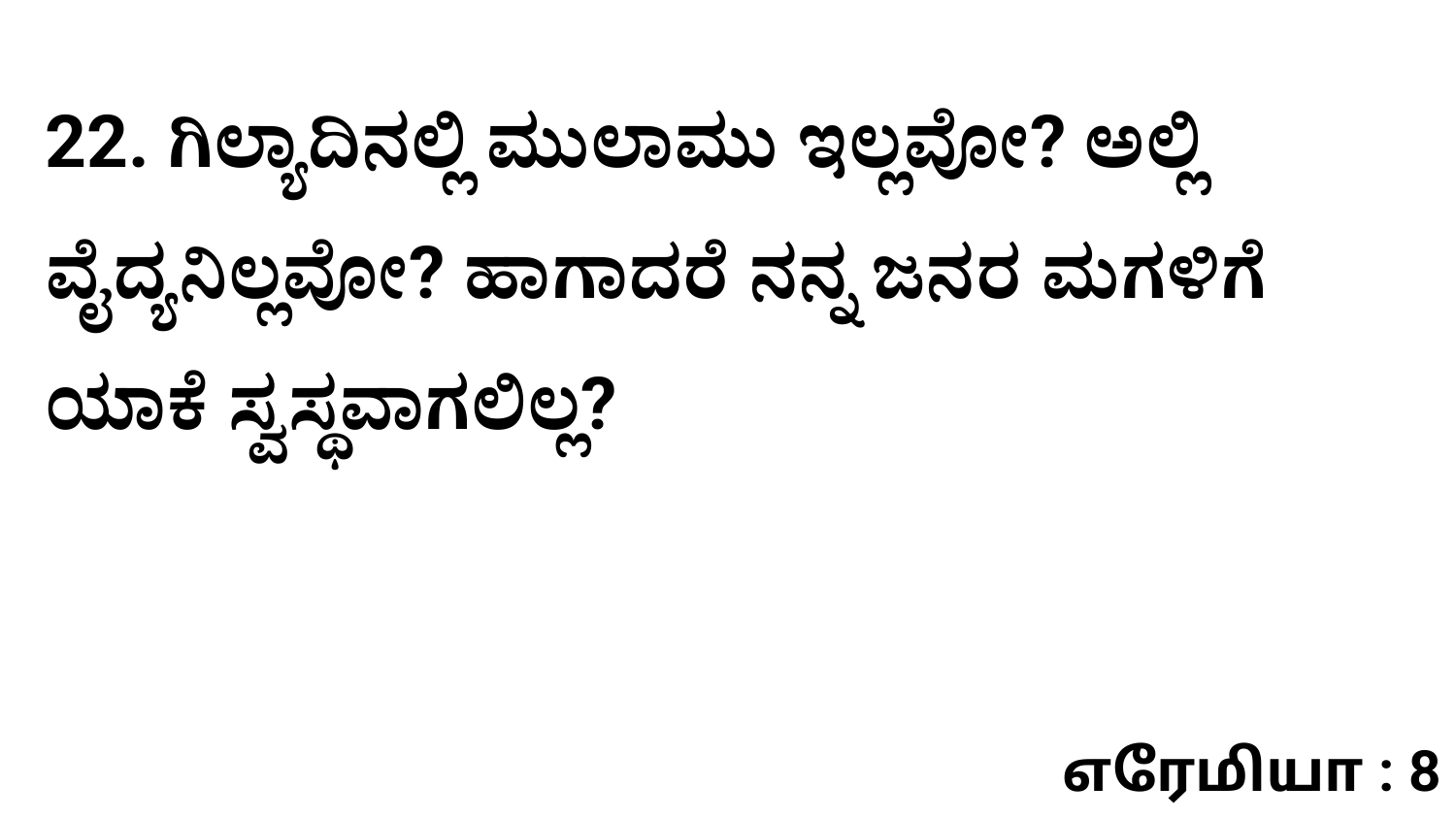

22. ಗಿಲ್ಯಾದಿನಲ್ಲಿ ಮುಲಾಮು ಇಲ್ಲವೋ? ಅಲ್ಲಿ ವೈದ್ಯನಿಲ್ಲವೋ? ಹಾಗಾದರೆ ನನ್ನ ಜನರ ಮಗಳಿಗೆ ಯಾಕೆ ಸ್ವಸ್ಥವಾಗಲಿಲ್ಲ?
எரேமியா : 8